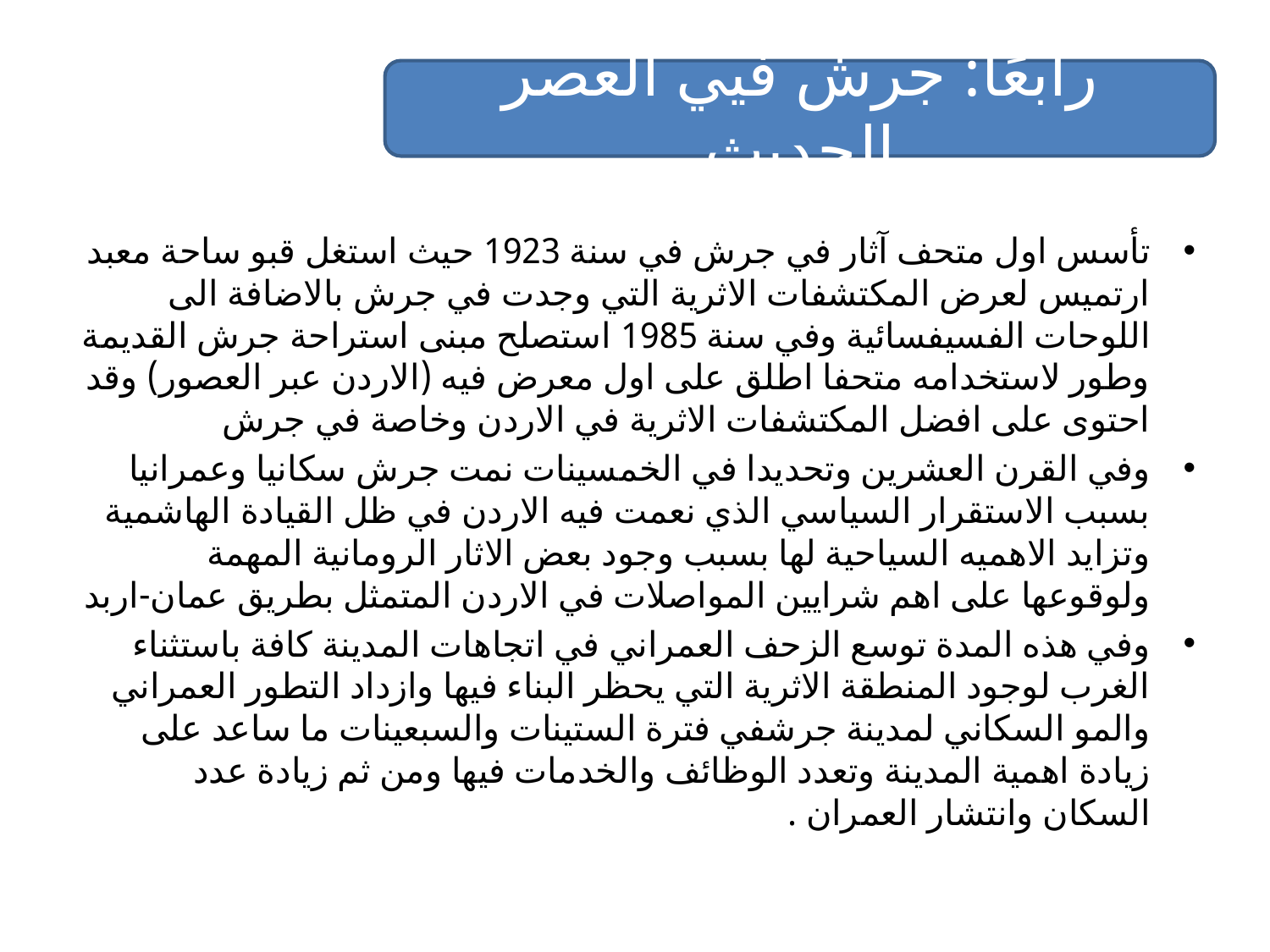

#
رابعًا: جرش فيي العصر الحديث
تأسس اول متحف آثار في جرش في سنة 1923 حيث استغل قبو ساحة معبد ارتميس لعرض المكتشفات الاثرية التي وجدت في جرش بالاضافة الى اللوحات الفسيفسائية وفي سنة 1985 استصلح مبنى استراحة جرش القديمة وطور لاستخدامه متحفا اطلق على اول معرض فيه (الاردن عبر العصور) وقد احتوى على افضل المكتشفات الاثرية في الاردن وخاصة في جرش
وفي القرن العشرين وتحديدا في الخمسينات نمت جرش سكانيا وعمرانيا بسبب الاستقرار السياسي الذي نعمت فيه الاردن في ظل القيادة الهاشمية وتزايد الاهميه السياحية لها بسبب وجود بعض الاثار الرومانية المهمة ولوقوعها على اهم شرايين المواصلات في الاردن المتمثل بطريق عمان-اربد
وفي هذه المدة توسع الزحف العمراني في اتجاهات المدينة كافة باستثناء الغرب لوجود المنطقة الاثرية التي يحظر البناء فيها وازداد التطور العمراني والمو السكاني لمدينة جرشفي فترة الستينات والسبعينات ما ساعد على زيادة اهمية المدينة وتعدد الوظائف والخدمات فيها ومن ثم زيادة عدد السكان وانتشار العمران .